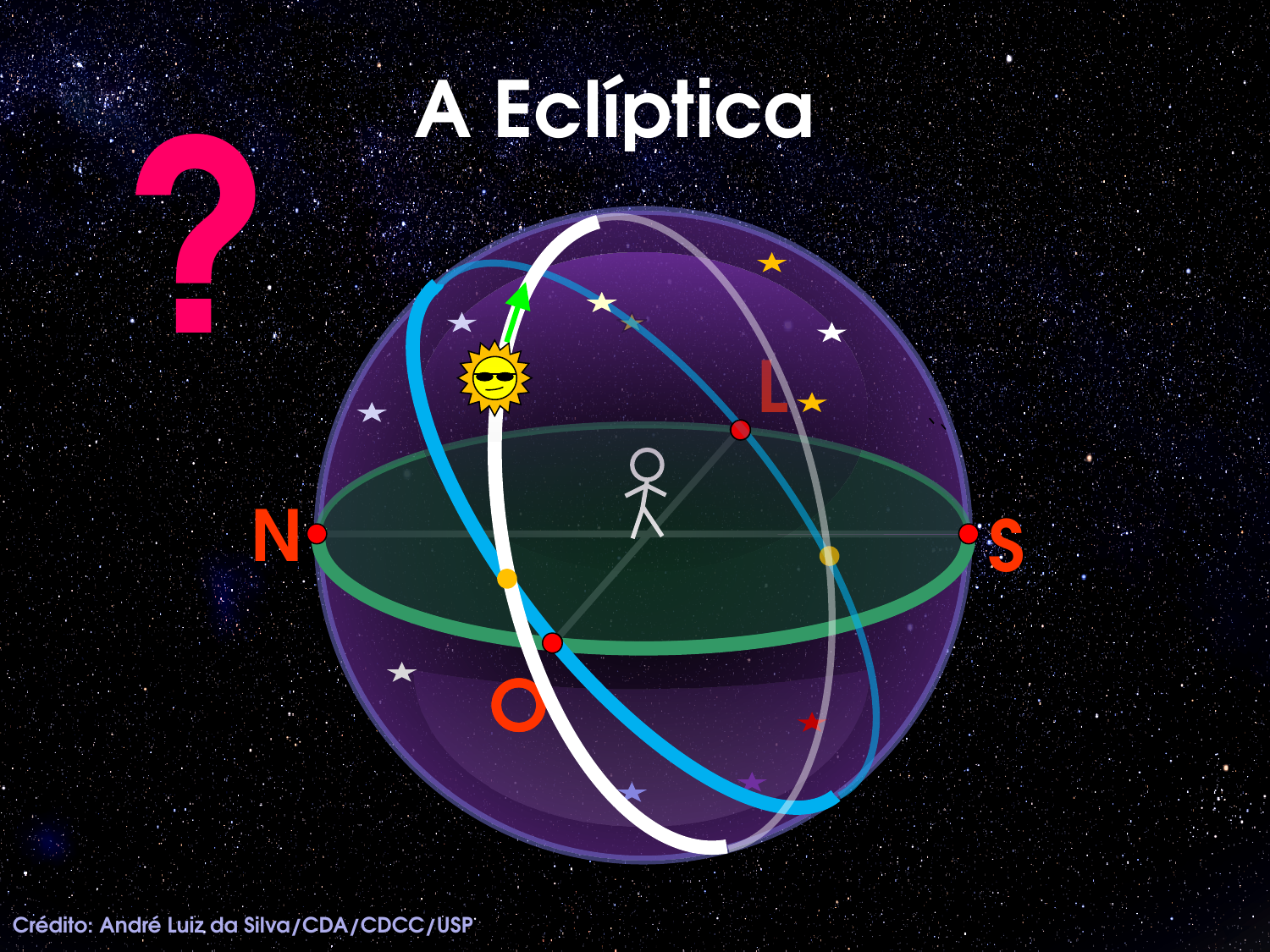

# A Eclíptica
?

L

N
S

O

O
Crédito: André Luiz da Silva/CDA/CDCC/USP